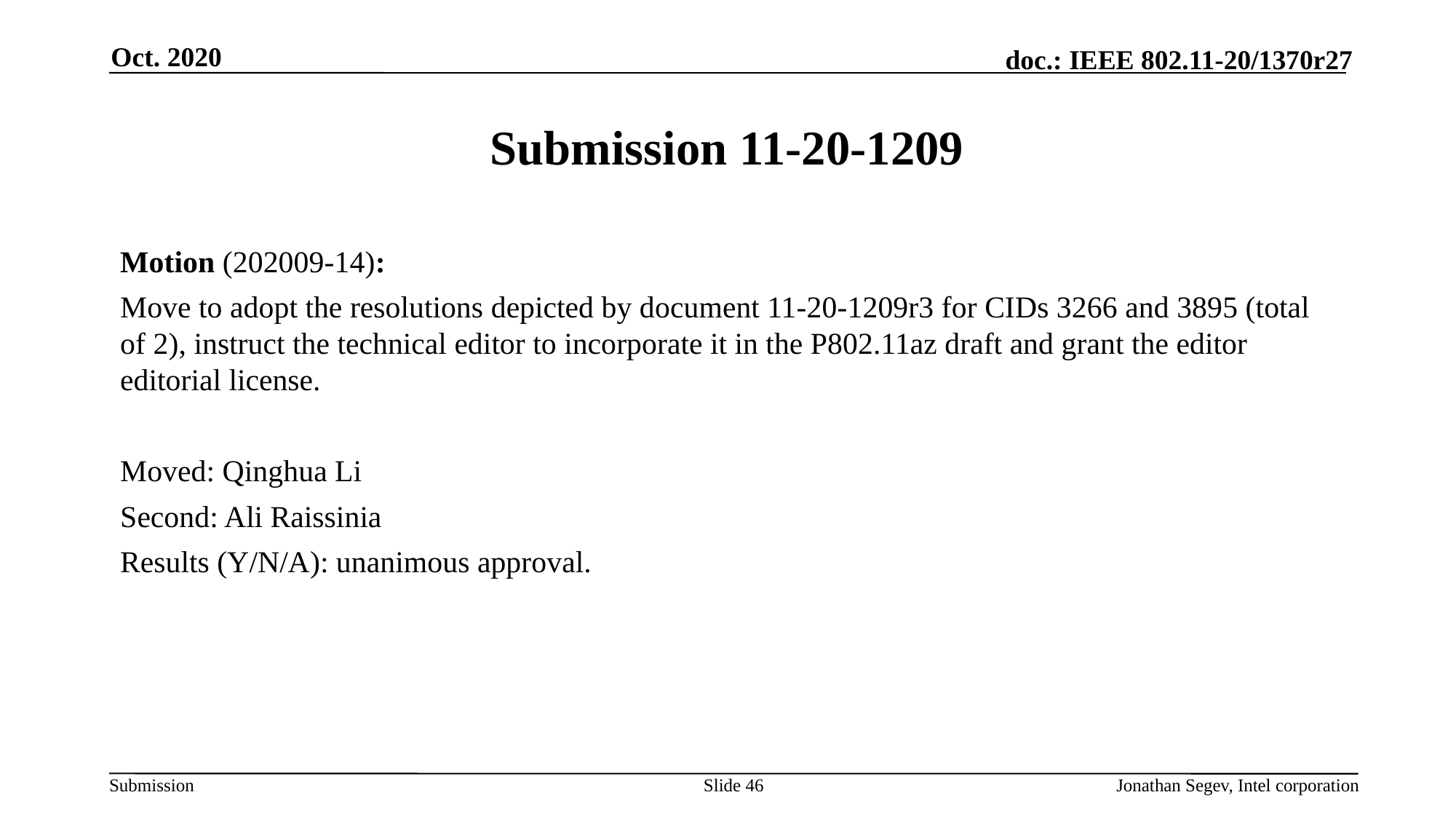

Oct. 2020
# Submission 11-20-1209
Motion (202009-14):
Move to adopt the resolutions depicted by document 11-20-1209r3 for CIDs 3266 and 3895 (total of 2), instruct the technical editor to incorporate it in the P802.11az draft and grant the editor editorial license.

Moved: Qinghua Li
Second: Ali Raissinia
Results (Y/N/A): unanimous approval.

Slide 46
Jonathan Segev, Intel corporation